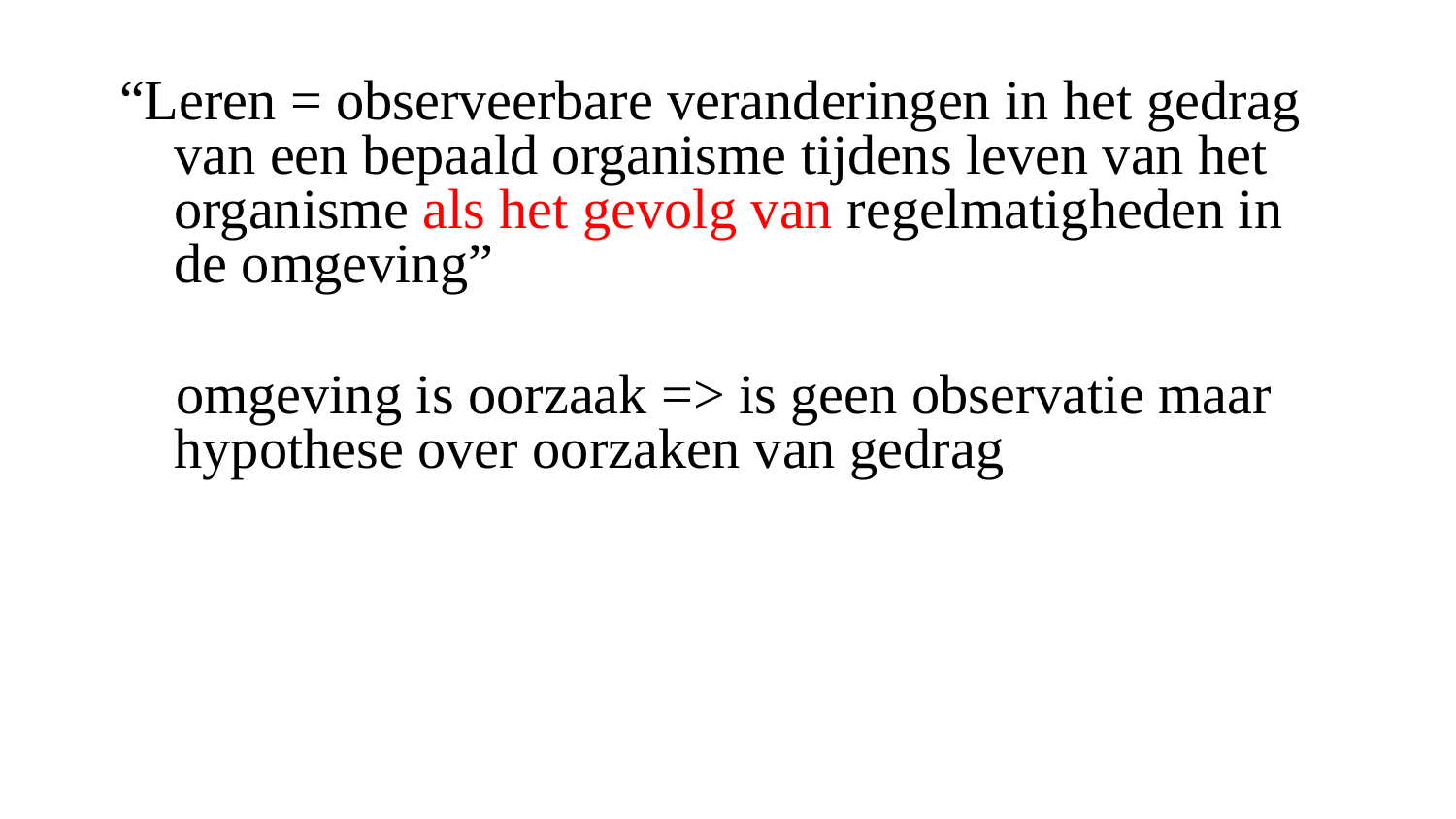

“Leren = observeerbare veranderingen in het gedrag van een bepaald organisme tijdens leven van het organisme als het gevolg van regelmatigheden in de omgeving”

    omgeving is oorzaak => is geen observatie maar hypothese over oorzaken van gedrag